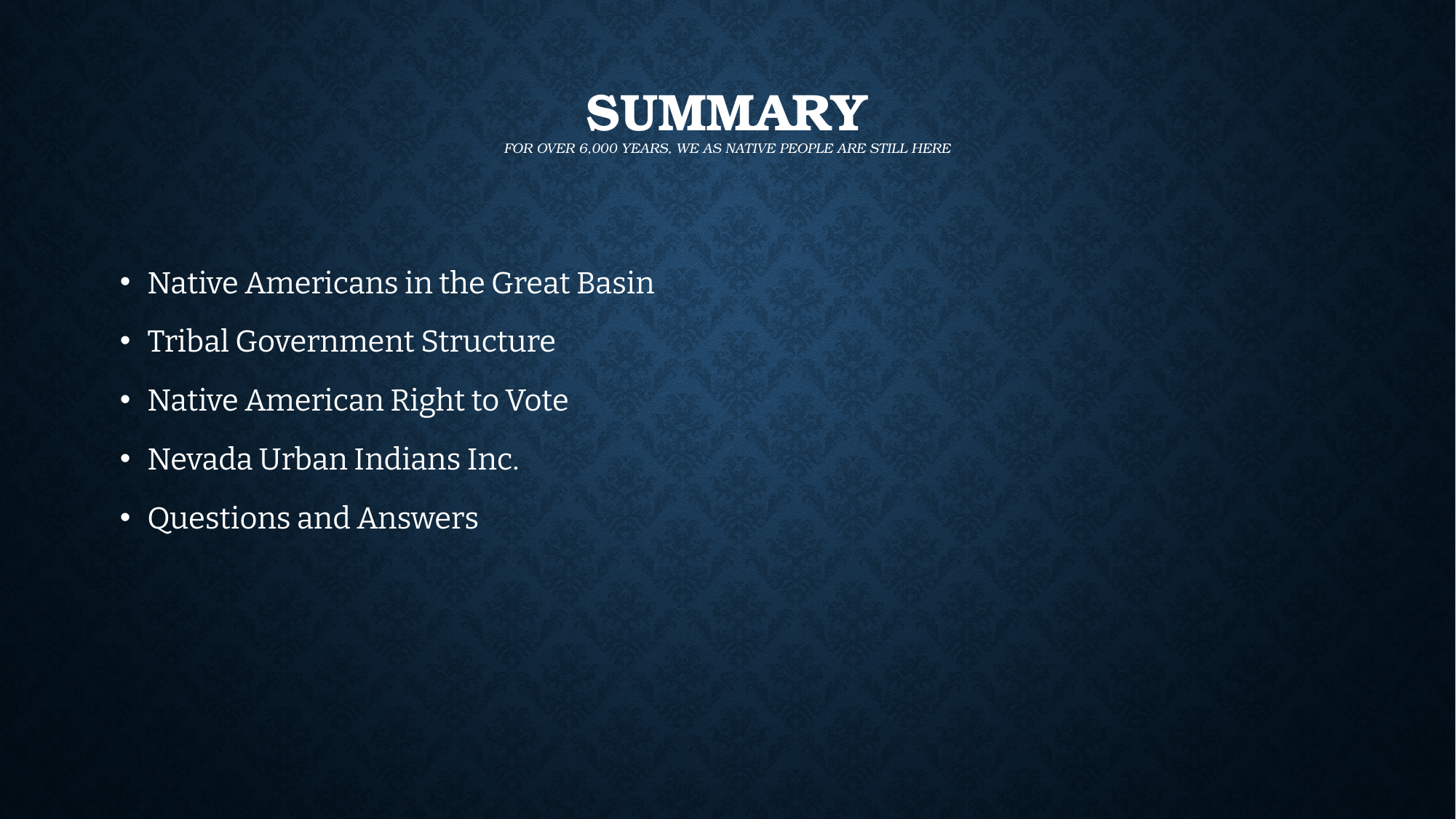

# SUMMARY FOR OVER 6,000 YEARS, WE AS NATIVE PEOPLE ARE STILL HERE
Native Americans in the Great Basin
Tribal Government Structure
Native American Right to Vote
Nevada Urban Indians Inc.
Questions and Answers